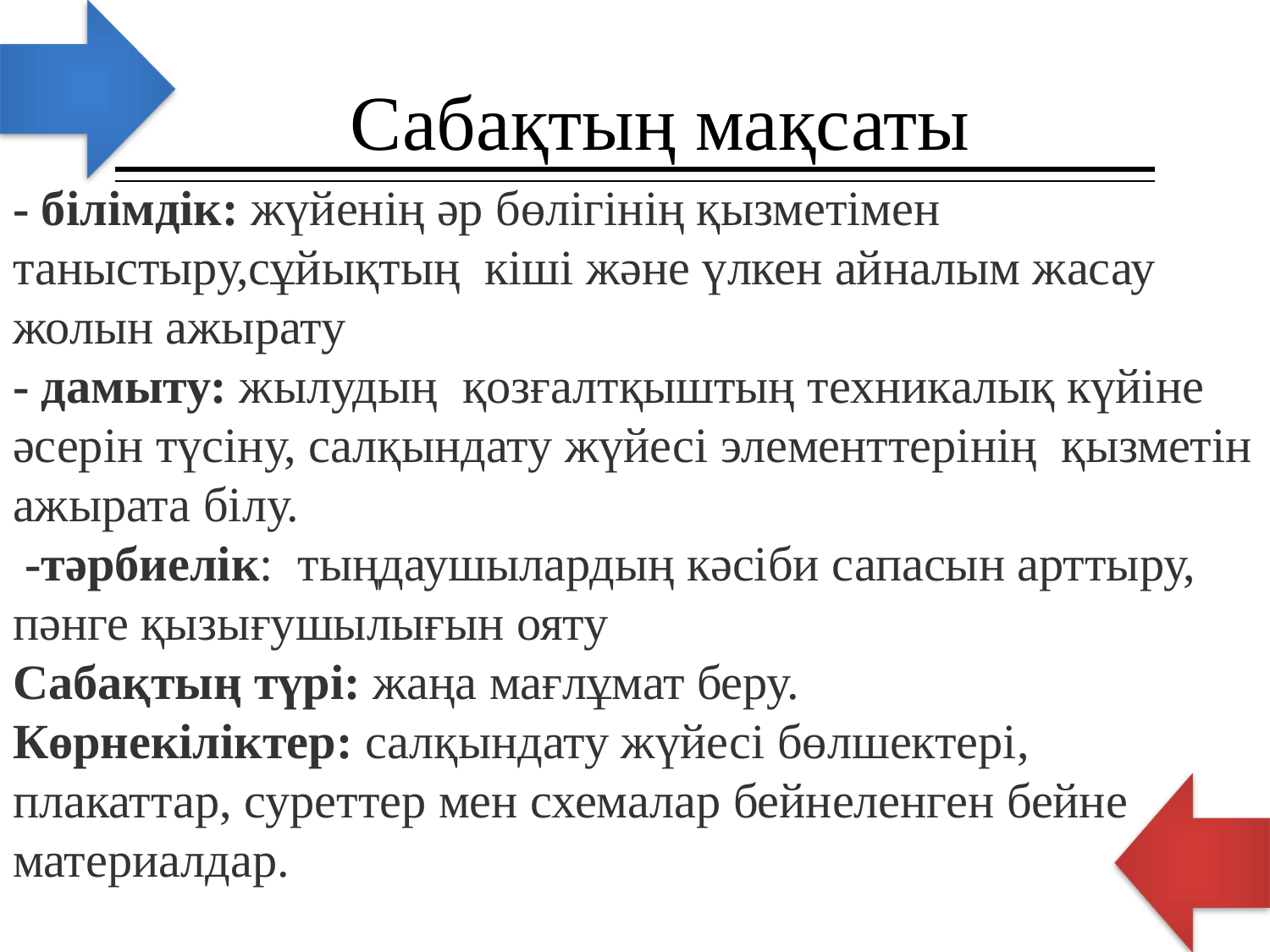

Сабақтың мақсаты
- білімдік: жүйенің әр бөлігінің қызметімен таныстыру,сұйықтың  кіші және үлкен айналым жасау жолын ажырату
- дамыту: жылудың  қозғалтқыштың техникалық күйіне әсерін түсіну, салқындату жүйесі элементтерінің  қызметін ажырата білу.
 -тәрбиелік:  тыңдаушылардың кәсіби сапасын арттыру, пәнге қызығушылығын ояту
Сабақтың түрі: жаңа мағлұмат беру.
Көрнекіліктер: салқындату жүйесі бөлшектері, плакаттар, суреттер мен схемалар бейнеленген бейне материалдар.